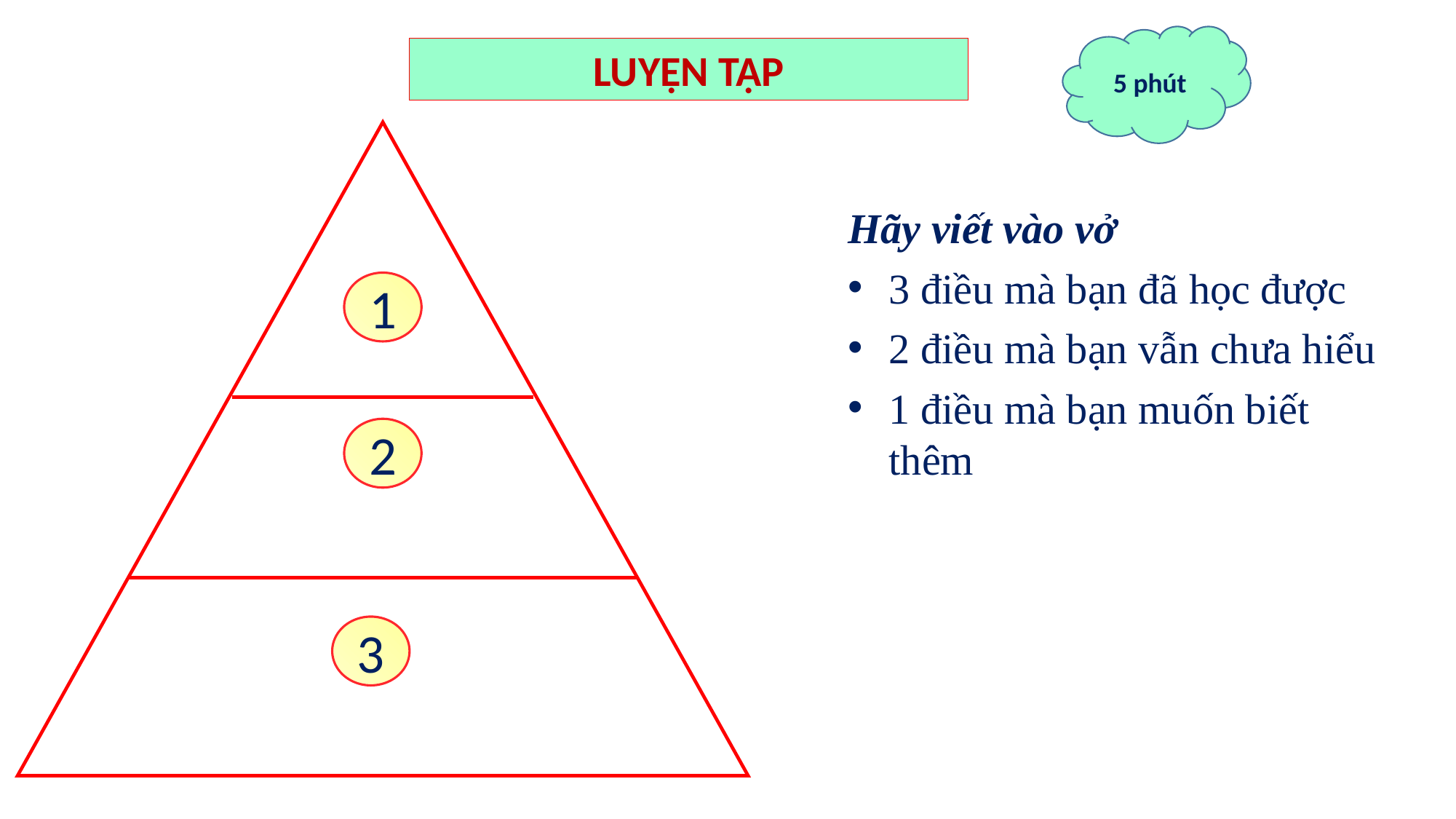

5 phút
LUYỆN TẬP

Hãy viết vào vở
3 điều mà bạn đã học được
2 điều mà bạn vẫn chưa hiểu
1 điều mà bạn muốn biết thêm
1
2
3